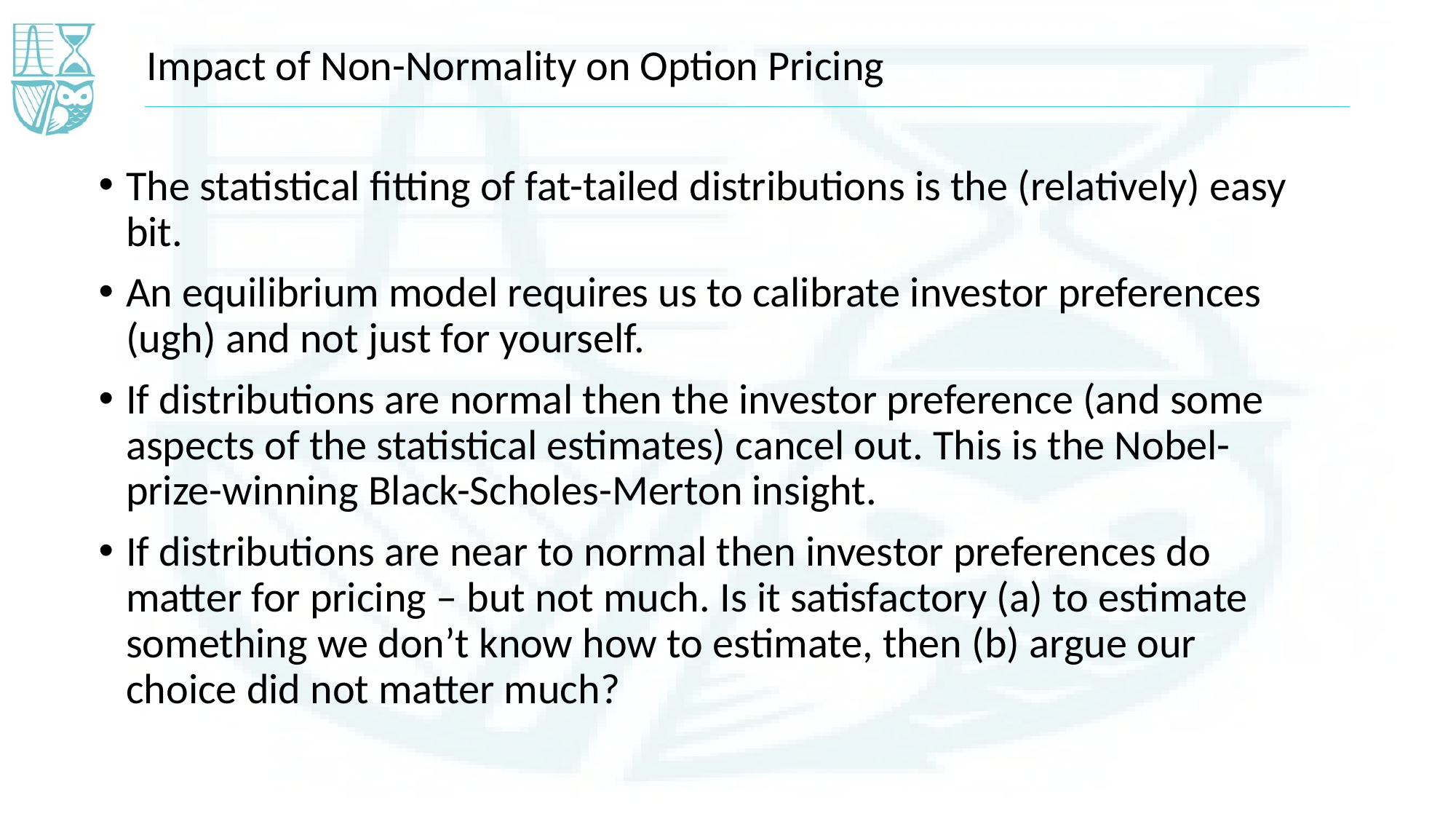

Impact of Non-Normality on Option Pricing
The statistical fitting of fat-tailed distributions is the (relatively) easy bit.
An equilibrium model requires us to calibrate investor preferences (ugh) and not just for yourself.
If distributions are normal then the investor preference (and some aspects of the statistical estimates) cancel out. This is the Nobel-prize-winning Black-Scholes-Merton insight.
If distributions are near to normal then investor preferences do matter for pricing – but not much. Is it satisfactory (a) to estimate something we don’t know how to estimate, then (b) argue our choice did not matter much?